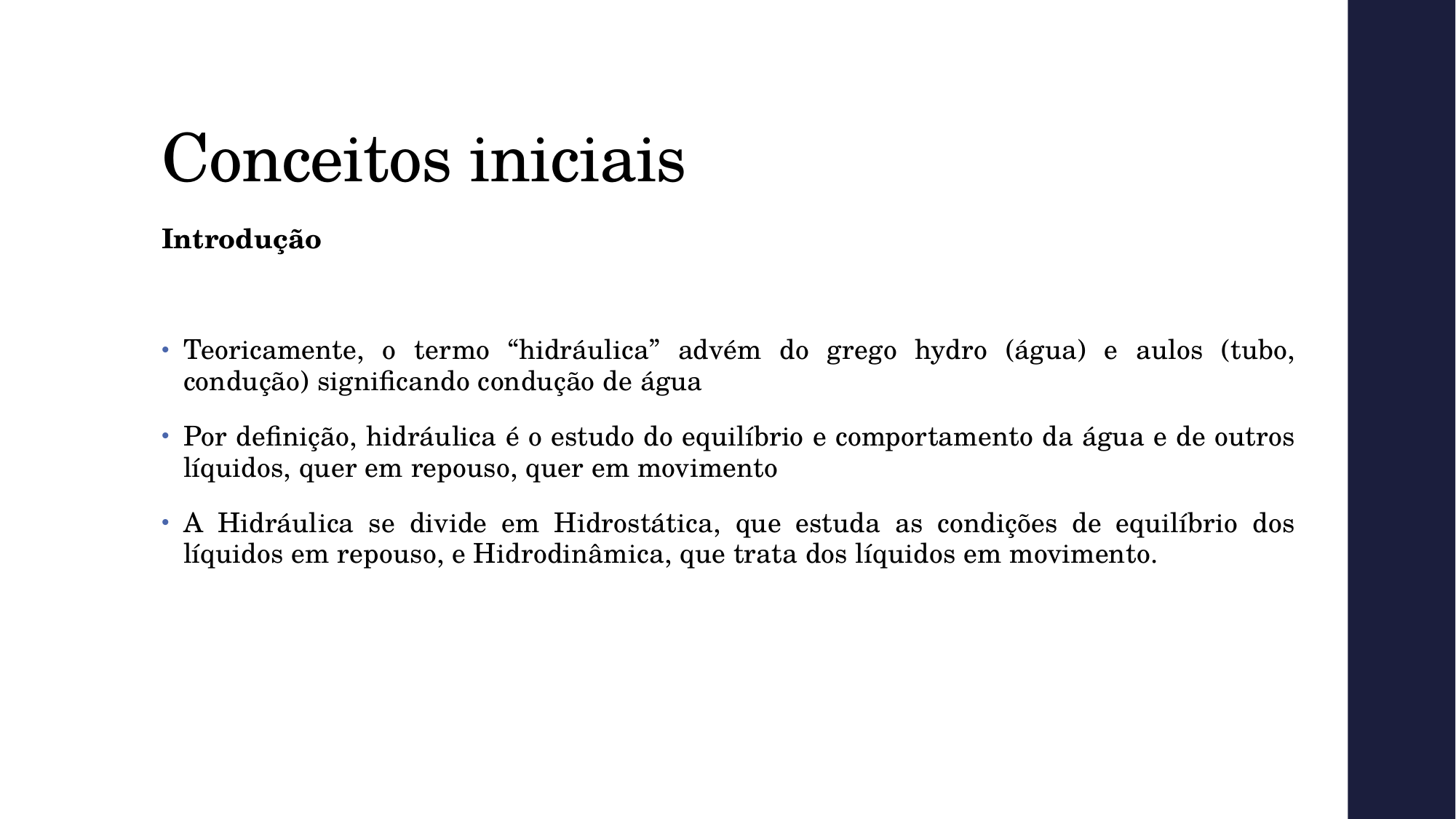

# Conceitos iniciais
Introdução

Teoricamente, o termo “hidráulica” advém do grego hydro (água) e aulos (tubo, condução) significando condução de água
Por definição, hidráulica é o estudo do equilíbrio e comportamento da água e de outros líquidos, quer em repouso, quer em movimento
A Hidráulica se divide em Hidrostática, que estuda as condições de equilíbrio dos líquidos em repouso, e Hidrodinâmica, que trata dos líquidos em movimento.